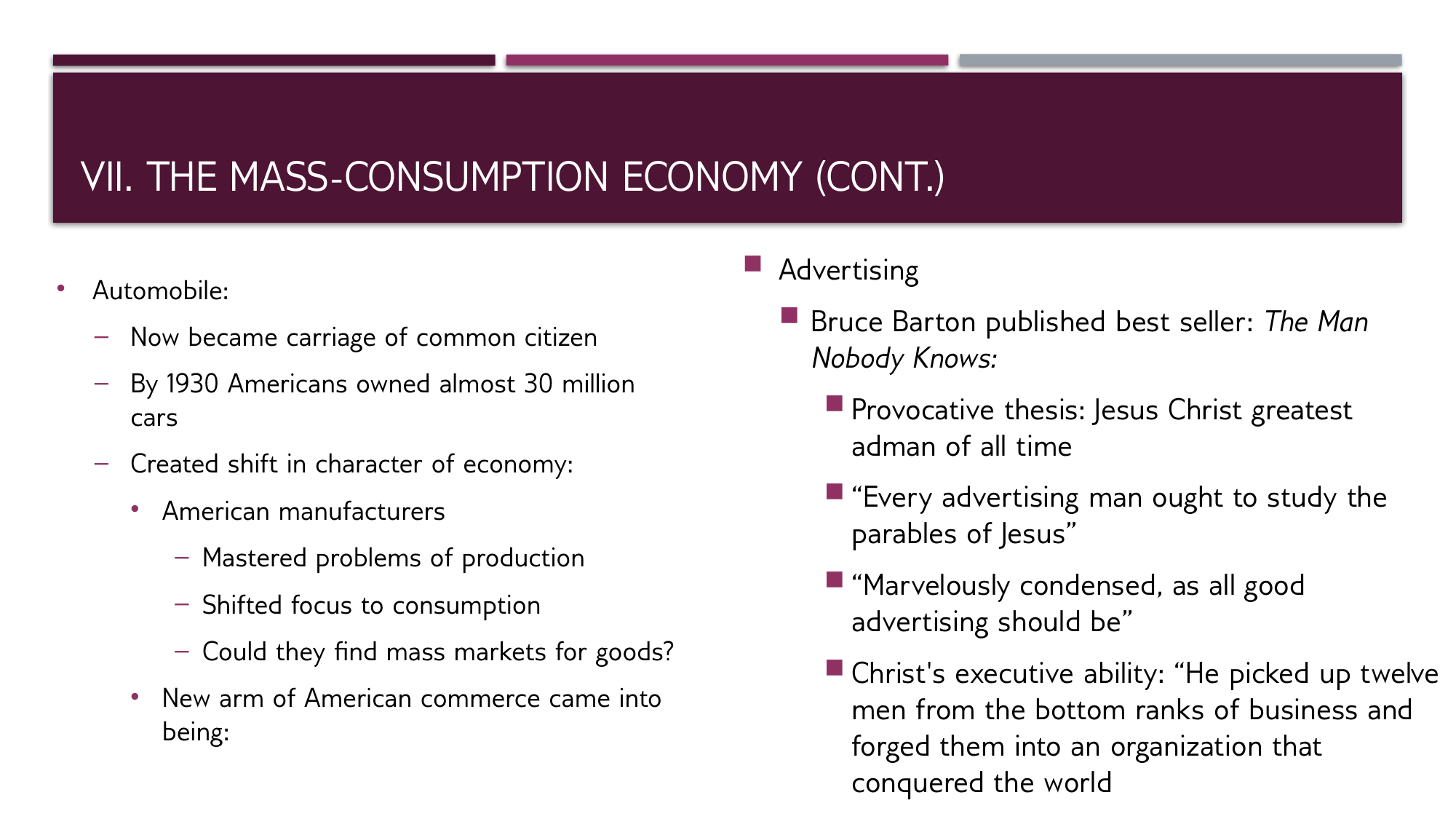

# VII. The Mass-Consumption Economy (cont.)
Automobile:
Now became carriage of common citizen
By 1930 Americans owned almost 30 million cars
Created shift in character of economy:
American manufacturers
Mastered problems of production
Shifted focus to consumption
Could they find mass markets for goods?
New arm of American commerce came into being:

Advertising
Bruce Barton published best seller: The Man Nobody Knows:
Provocative thesis: Jesus Christ greatest adman of all time
“Every advertising man ought to study the parables of Jesus”
“Marvelously condensed, as all good advertising should be”
Christ's executive ability: “He picked up twelve men from the bottom ranks of business and forged them into an organization that conquered the world